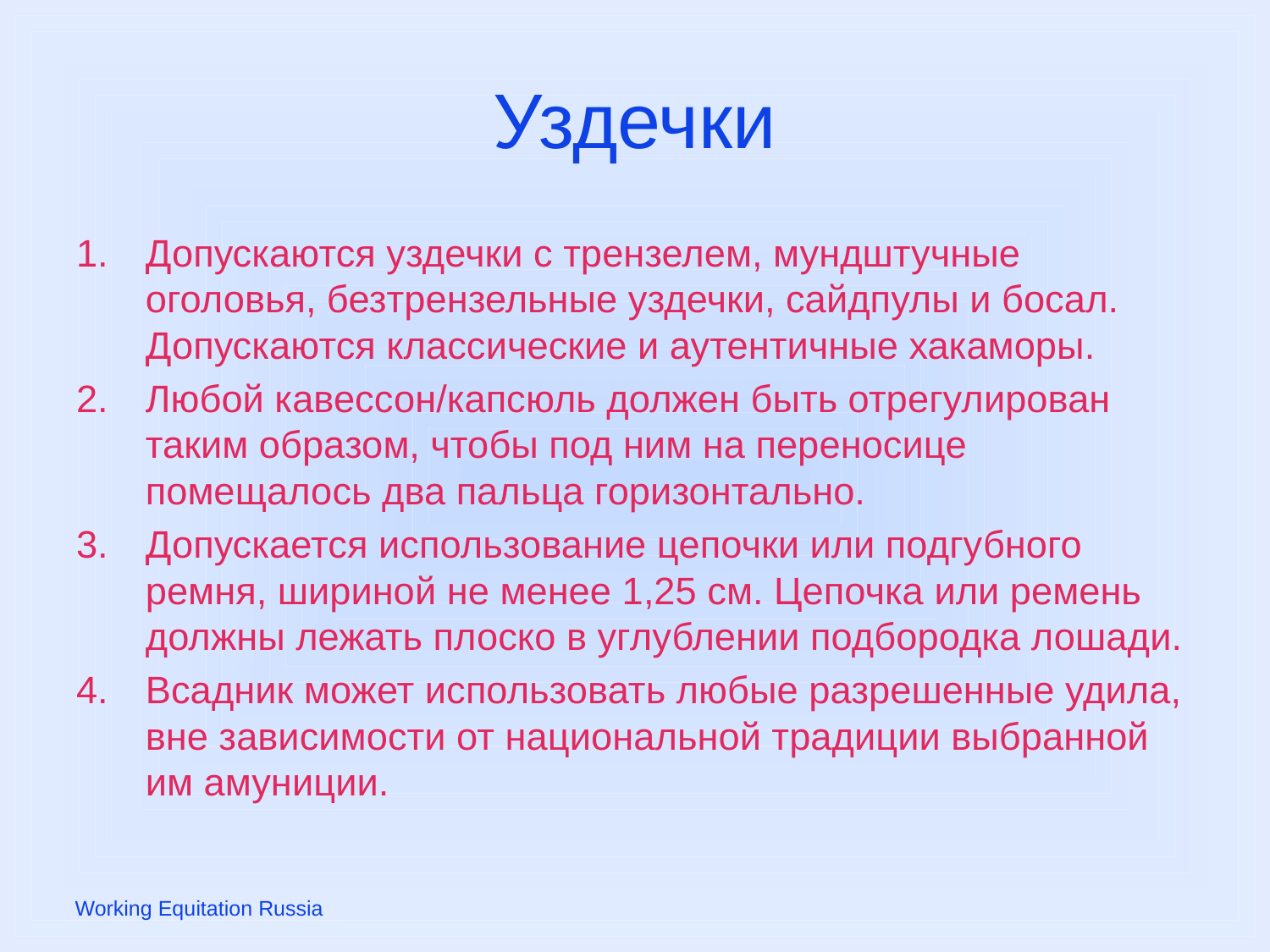

# Уздечки
Допускаются уздечки с трензелем, мундштучные оголовья, безтрензельные уздечки, сайдпулы и босал. Допускаются классические и аутентичные хакаморы.
Любой кавессон/капсюль должен быть отрегулирован таким образом, чтобы под ним на переносице помещалось два пальца горизонтально.
Допускается использование цепочки или подгубного ремня, шириной не менее 1,25 см. Цепочка или ремень должны лежать плоско в углублении подбородка лошади.
Всадник может использовать любые разрешенные удила, вне зависимости от национальной традиции выбранной им амуниции.
Working Equitation Russia